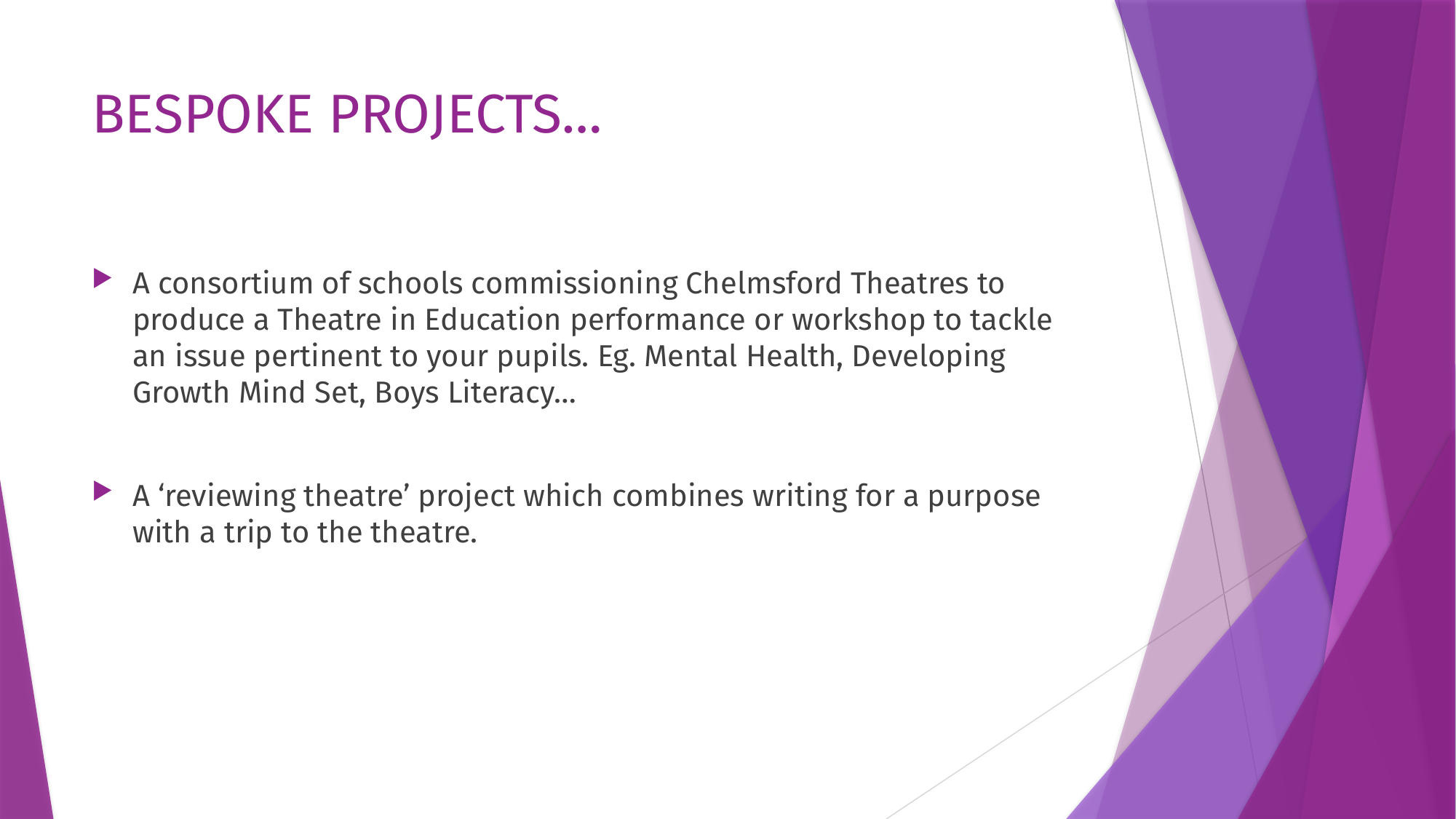

# BESPOKE PROJECTS…
A consortium of schools commissioning Chelmsford Theatres to produce a Theatre in Education performance or workshop to tackle an issue pertinent to your pupils. Eg. Mental Health, Developing Growth Mind Set, Boys Literacy…

A ‘reviewing theatre’ project which combines writing for a purpose with a trip to the theatre.